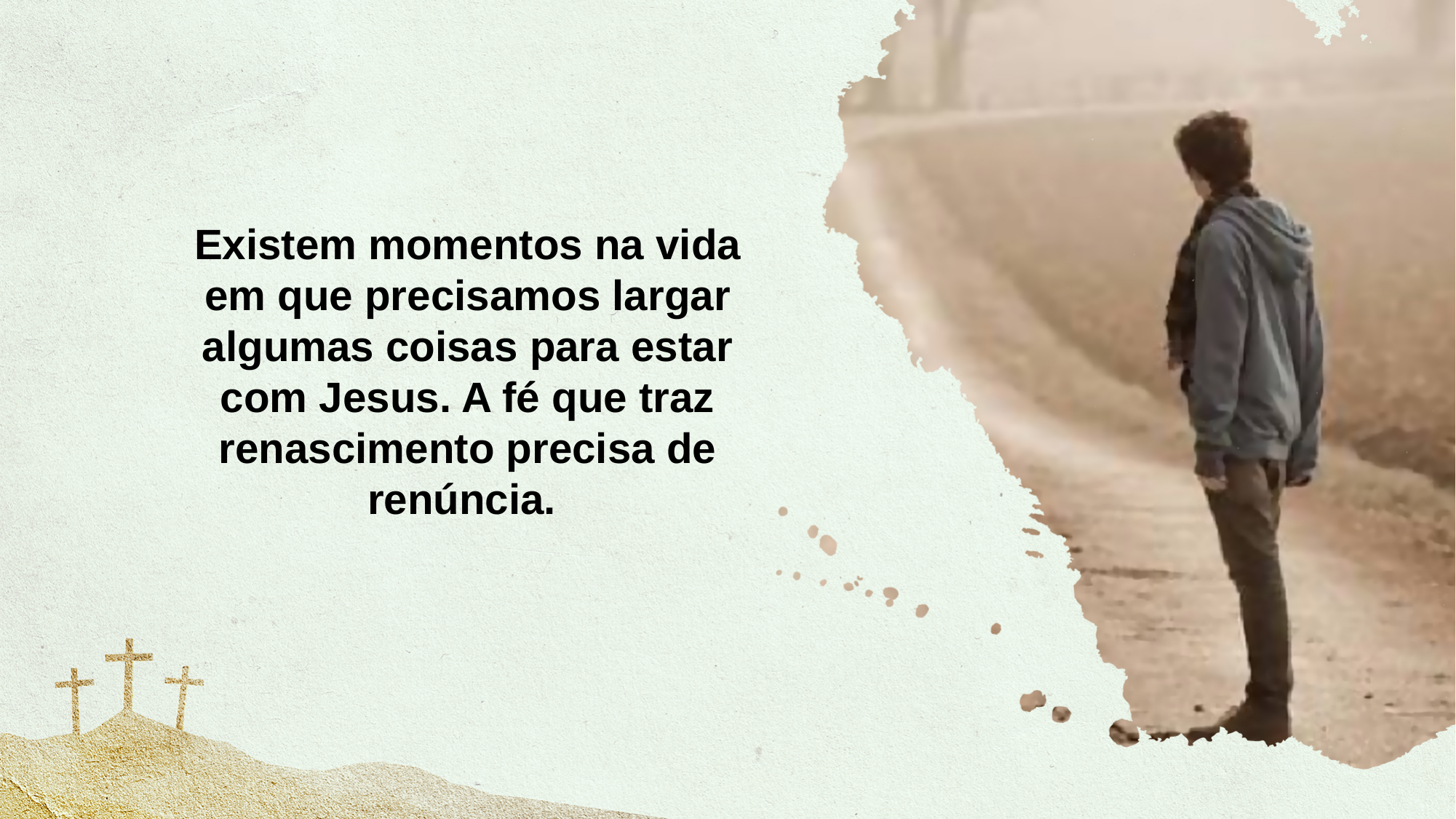

Existem momentos na vida em que precisamos largar algumas coisas para estar com Jesus. A fé que traz renascimento precisa de renúncia.